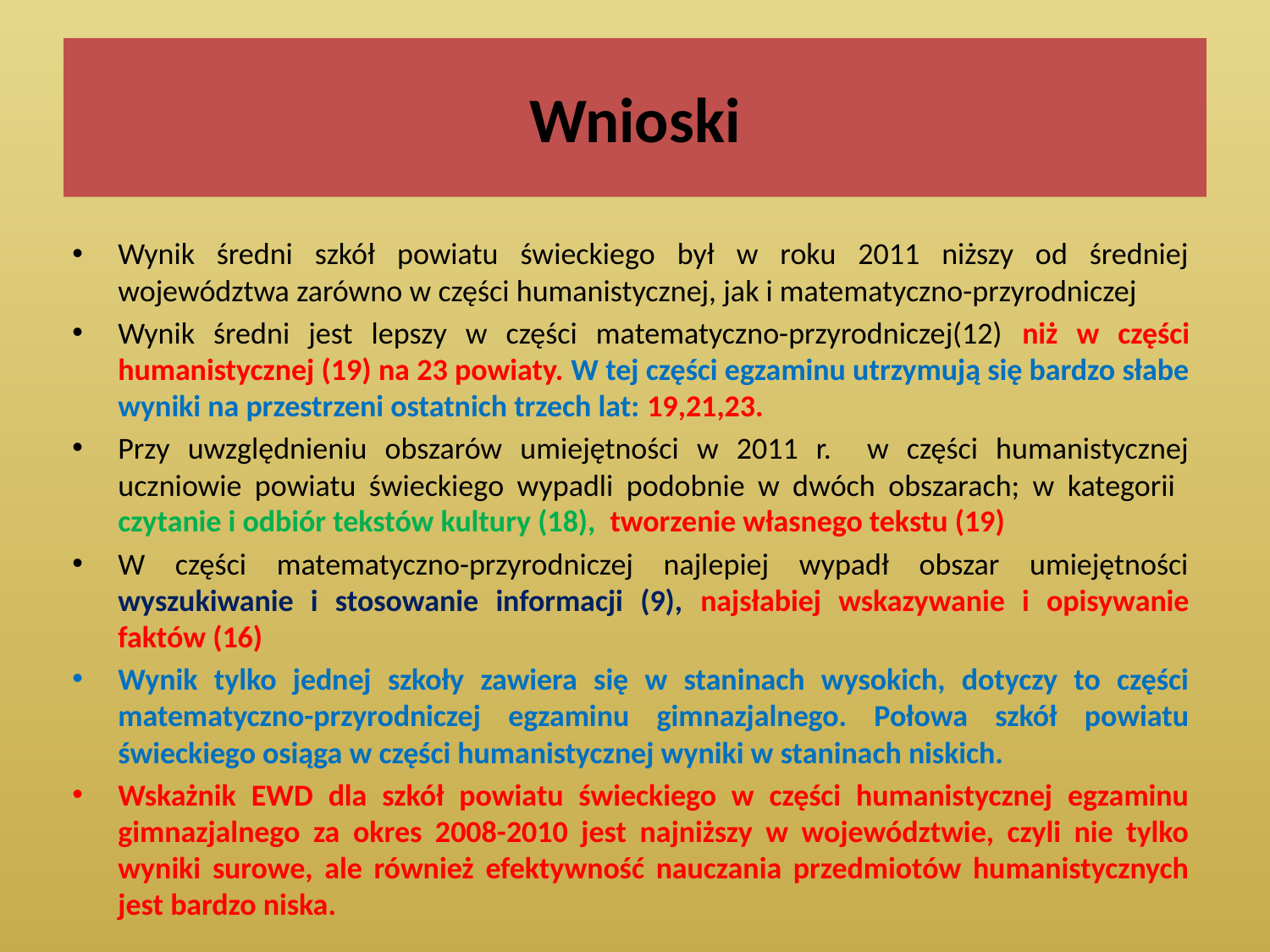

# Wnioski
Wynik średni szkół powiatu świeckiego był w roku 2011 niższy od średniej województwa zarówno w części humanistycznej, jak i matematyczno-przyrodniczej
Wynik średni jest lepszy w części matematyczno-przyrodniczej(12) niż w części humanistycznej (19) na 23 powiaty. W tej części egzaminu utrzymują się bardzo słabe wyniki na przestrzeni ostatnich trzech lat: 19,21,23.
Przy uwzględnieniu obszarów umiejętności w 2011 r.  w części humanistycznej uczniowie powiatu świeckiego wypadli podobnie w dwóch obszarach; w kategorii  czytanie i odbiór tekstów kultury (18),  tworzenie własnego tekstu (19)
W części matematyczno-przyrodniczej najlepiej wypadł obszar umiejętności wyszukiwanie i stosowanie informacji (9), najsłabiej wskazywanie i opisywanie faktów (16)
Wynik tylko jednej szkoły zawiera się w staninach wysokich, dotyczy to części matematyczno-przyrodniczej egzaminu gimnazjalnego. Połowa szkół powiatu świeckiego osiąga w części humanistycznej wyniki w staninach niskich.
Wskażnik EWD dla szkół powiatu świeckiego w części humanistycznej egzaminu gimnazjalnego za okres 2008-2010 jest najniższy w województwie, czyli nie tylko wyniki surowe, ale również efektywność nauczania przedmiotów humanistycznych jest bardzo niska.